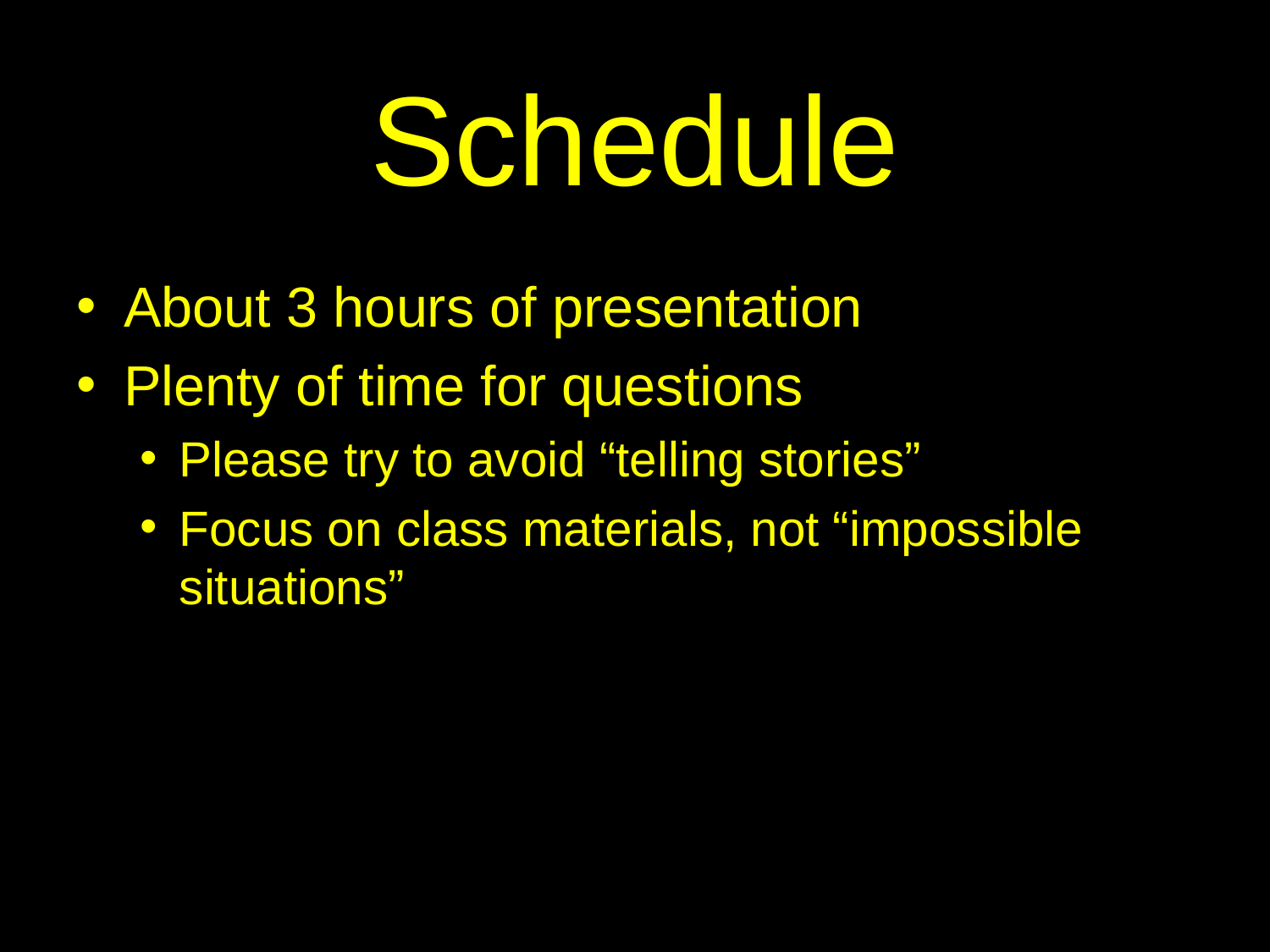

# Schedule
About 3 hours of presentation
Plenty of time for questions
Please try to avoid “telling stories”
Focus on class materials, not “impossible situations”